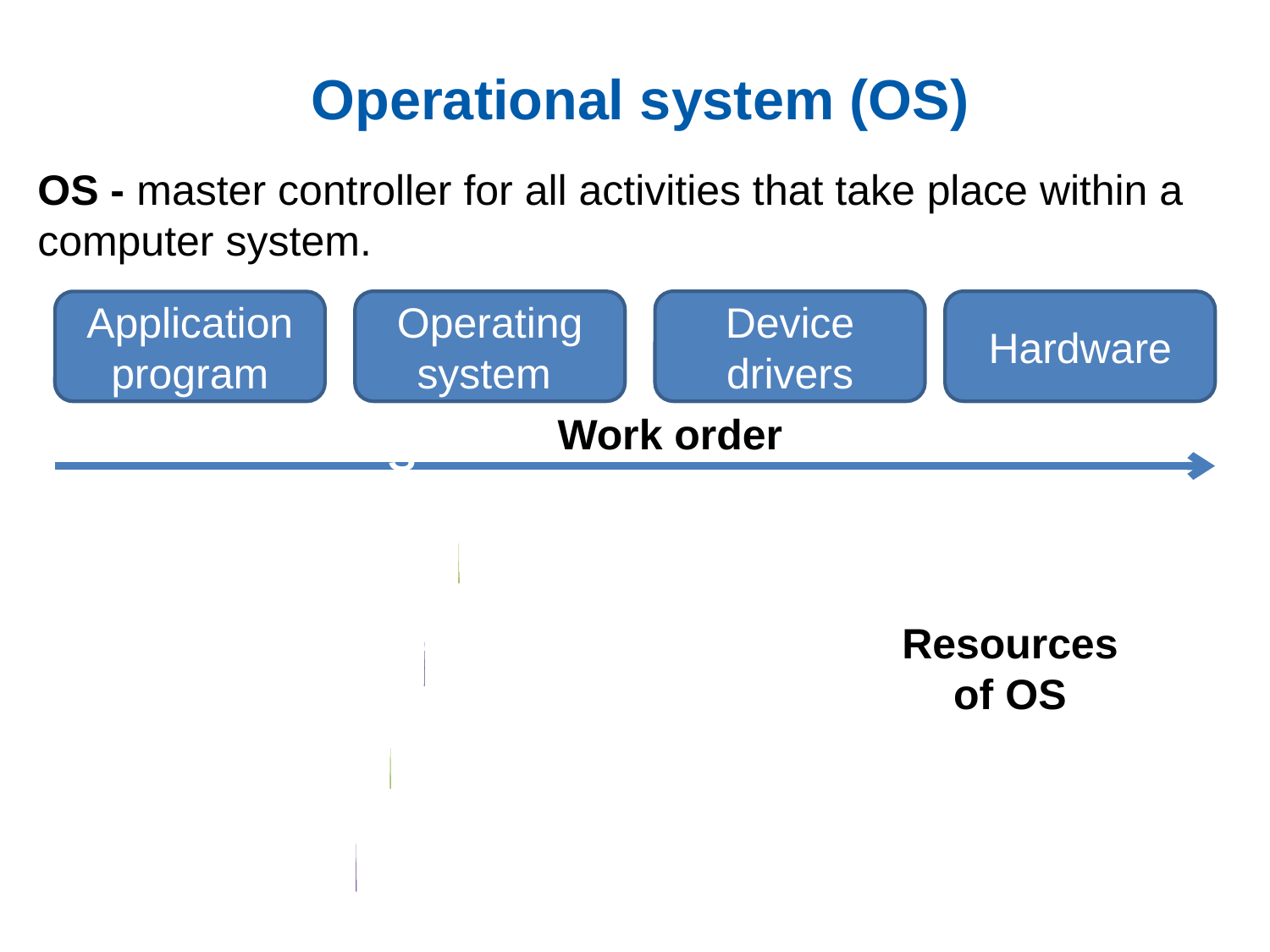

# Operational system (OS)
OS - master controller for all activities that take place within a computer system.
Operating system
Device drivers
Hardware
Application program
Work order
RAM
Resources of OS